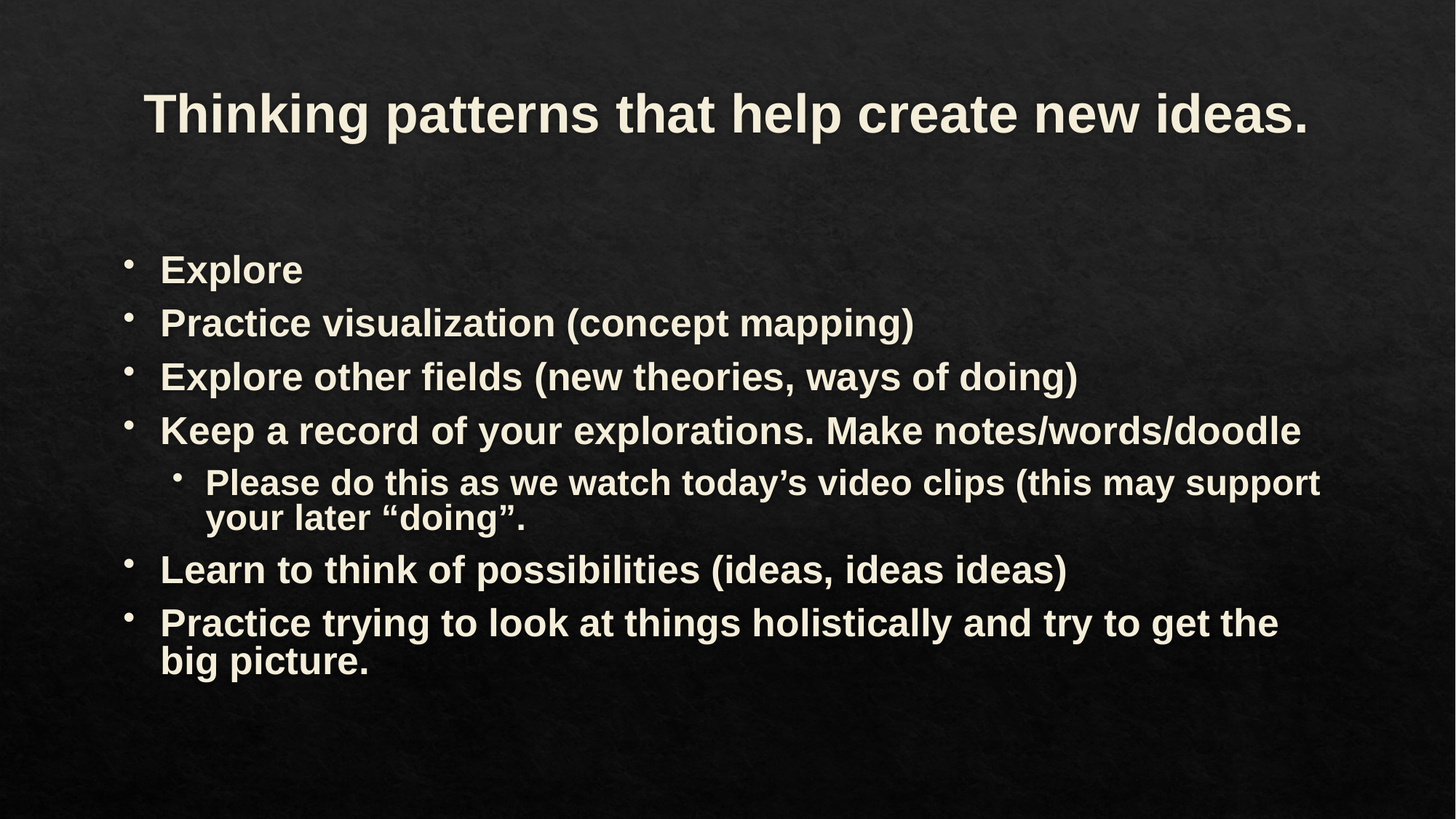

# Thinking patterns that help create new ideas.
Explore
Practice visualization (concept mapping)
Explore other fields (new theories, ways of doing)
Keep a record of your explorations. Make notes/words/doodle
Please do this as we watch today’s video clips (this may support your later “doing”.
Learn to think of possibilities (ideas, ideas ideas)
Practice trying to look at things holistically and try to get the big picture.